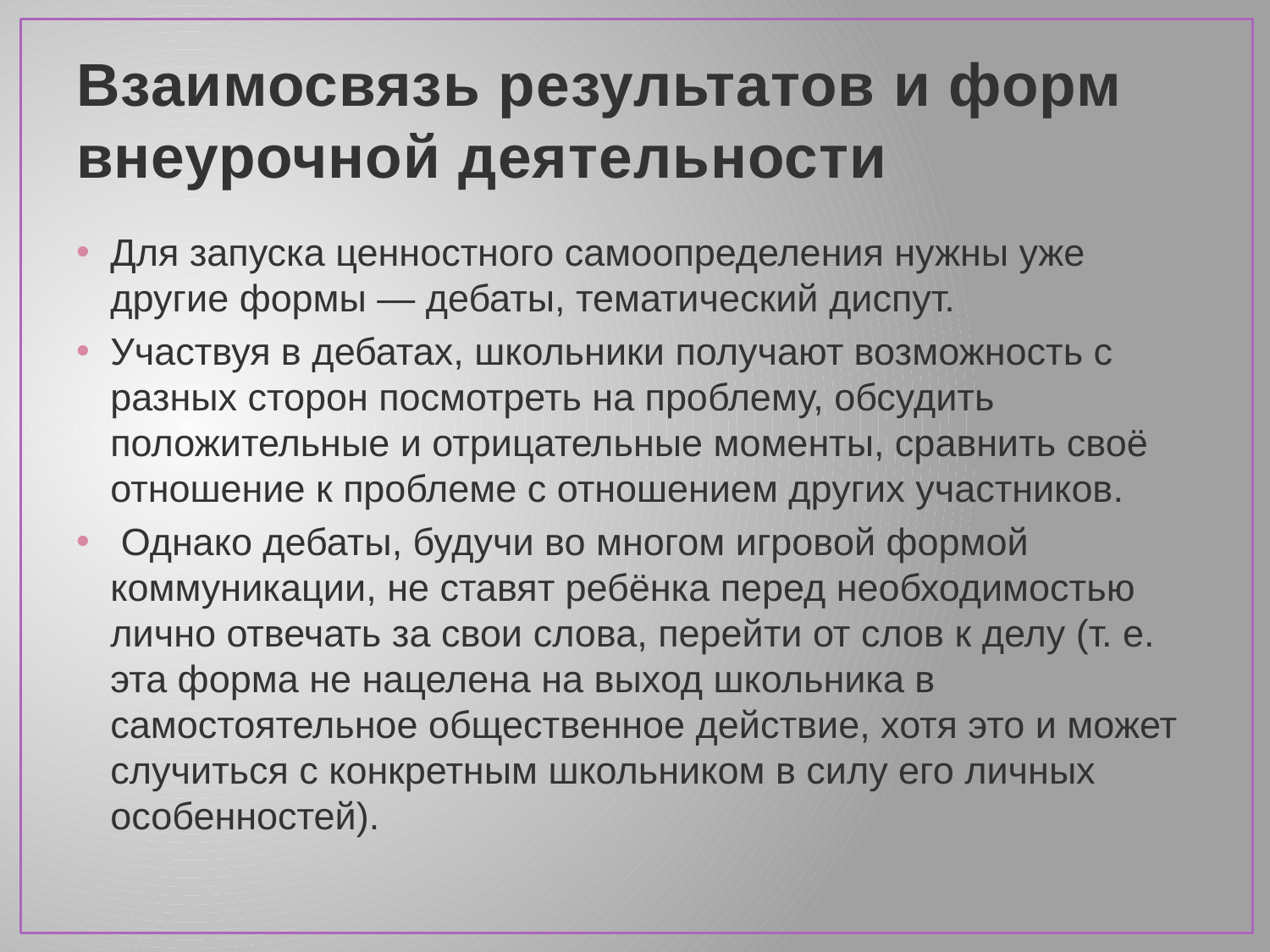

# Взаимосвязь результатов и форм внеурочной деятельности
Для запуска ценностного самоопределения нужны уже другие формы — дебаты, тематический диспут.
Участвуя в дебатах, школьники получают возможность с разных сторон посмотреть на проблему, обсудить положительные и отрицательные моменты, сравнить своё отношение к проблеме с отношением других участников.
 Однако дебаты, будучи во многом игровой формой коммуникации, не ставят ребёнка перед необходимостью лично отвечать за свои слова, перейти от слов к делу (т. е. эта форма не нацелена на выход школьника в самостоятельное общественное действие, хотя это и может случиться с конкретным школьником в силу его личных особенностей).